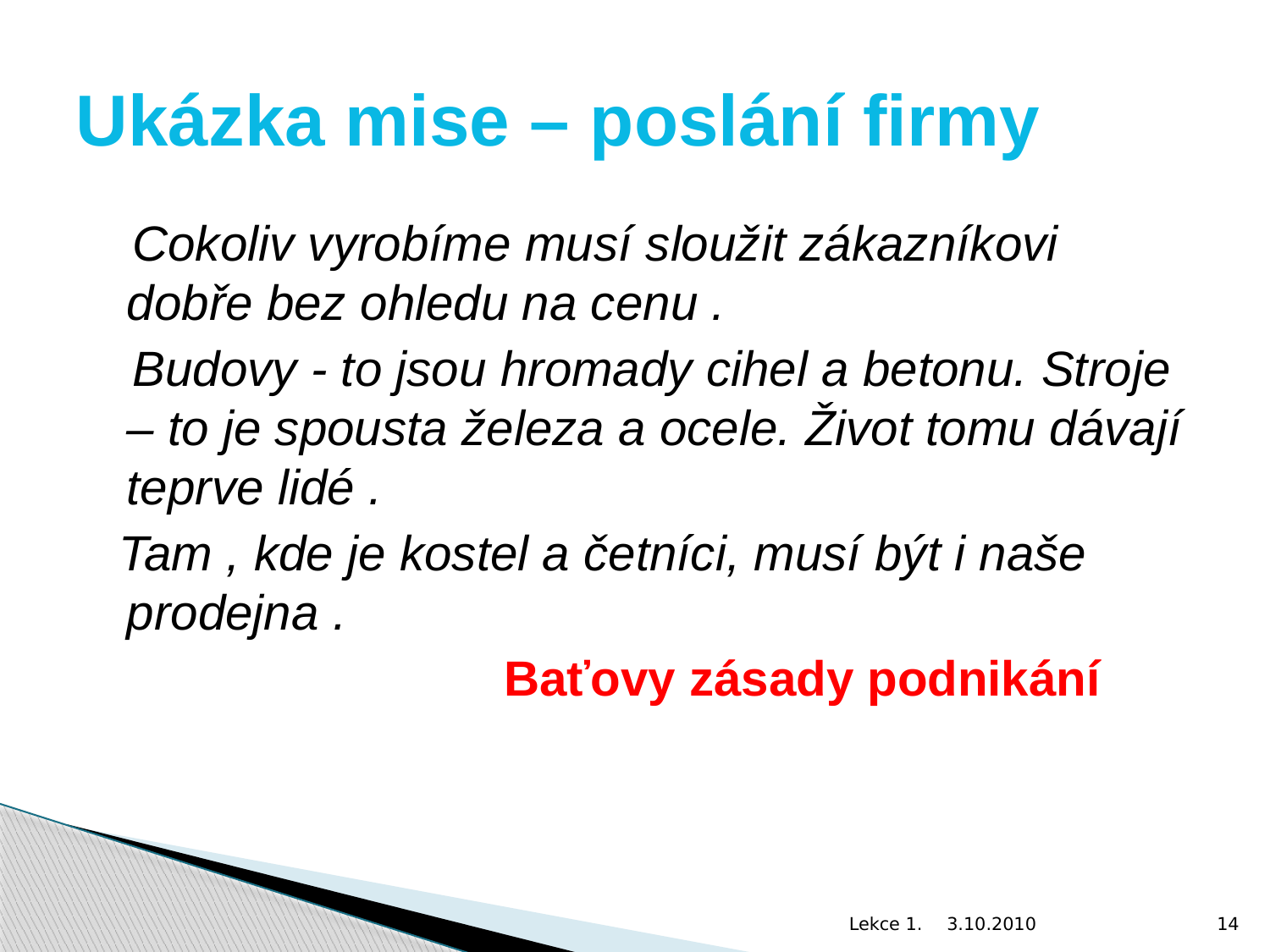

# Ukázka mise – poslání firmy
   Cokoliv vyrobíme musí sloužit zákazníkovi dobře bez ohledu na cenu .
   Budovy - to jsou hromady cihel a betonu. Stroje – to je spousta železa a ocele. Život tomu dávají teprve lidé .
  Tam , kde je kostel a četníci, musí být i naše prodejna .
                              Baťovy zásady podnikání
Lekce 1.
3.10.2010
14